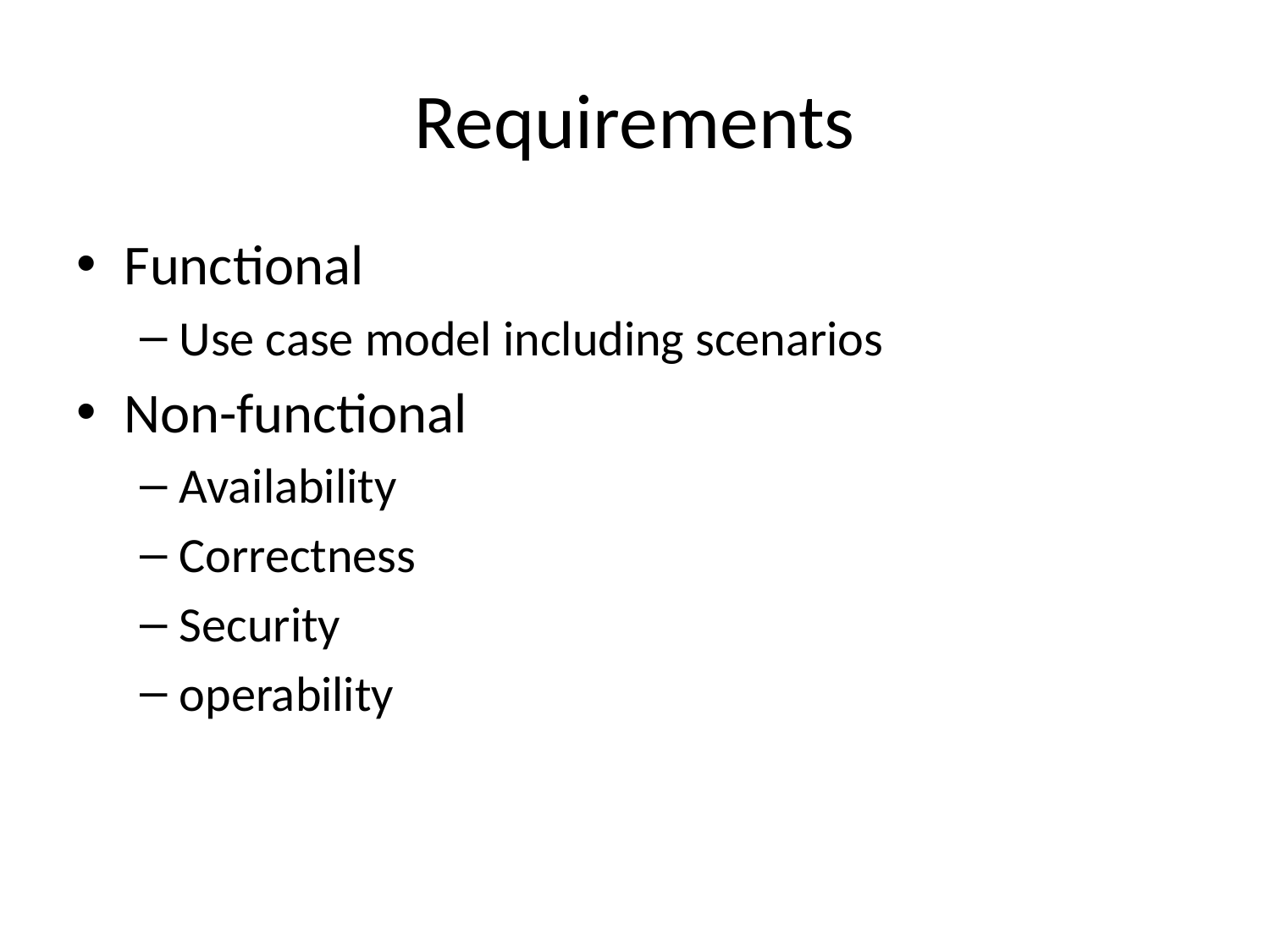

# Requirements
Functional
Use case model including scenarios
Non-functional
Availability
Correctness
Security
operability